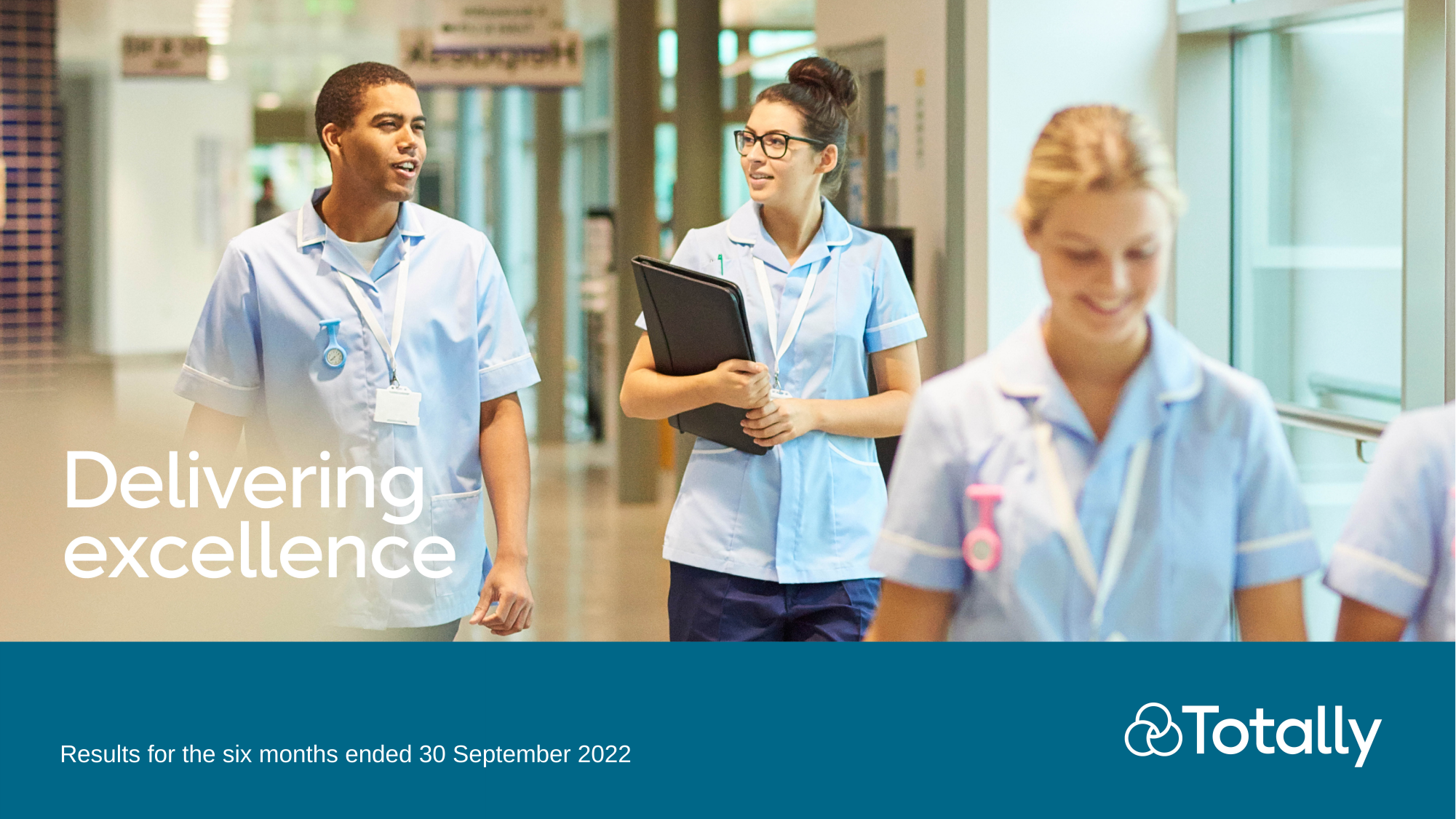

# Results for the six months ended 30 September 2022